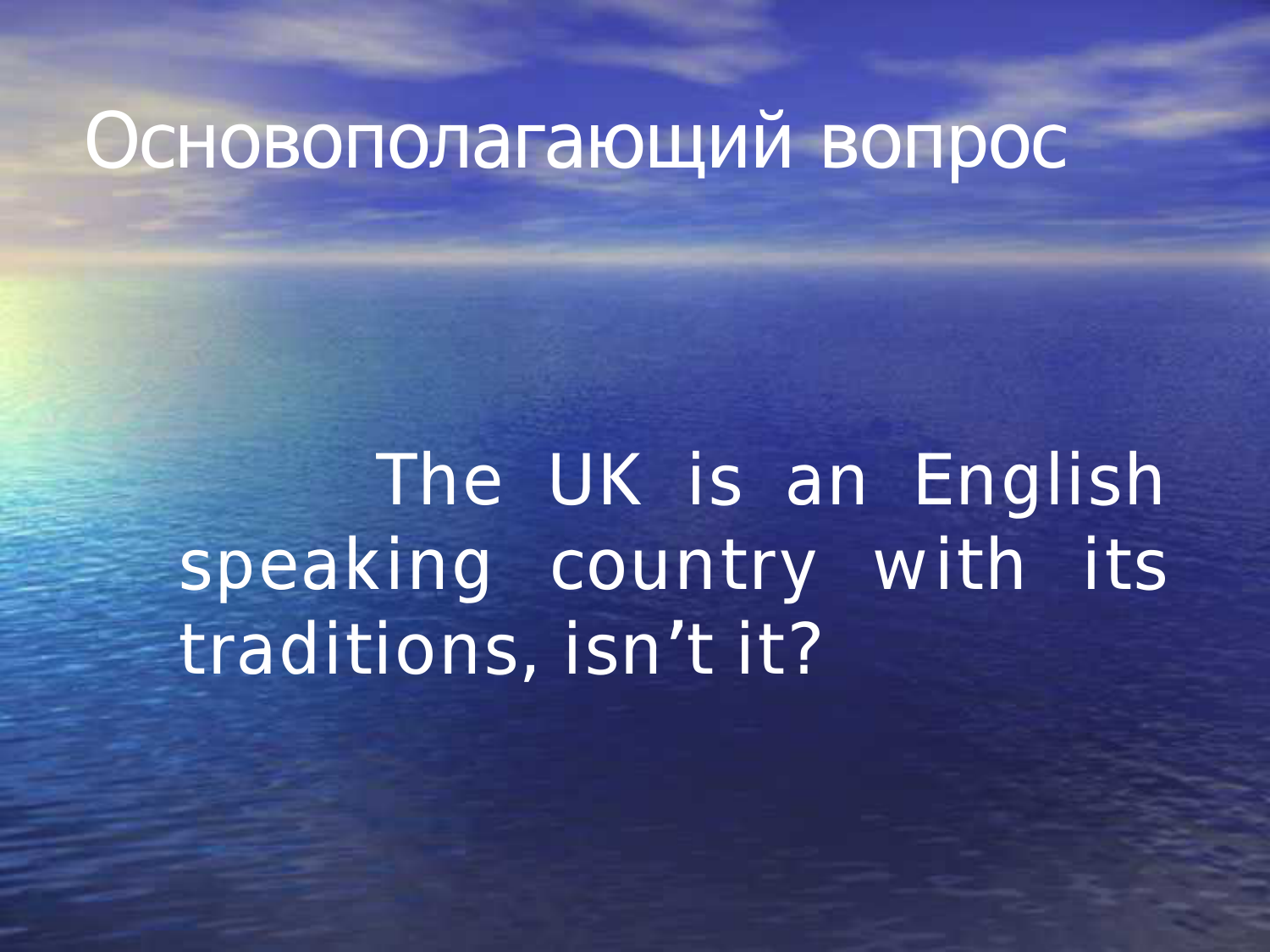

Основополагающий вопрос
      The UK is an English speaking country with its traditions, isn’t it?